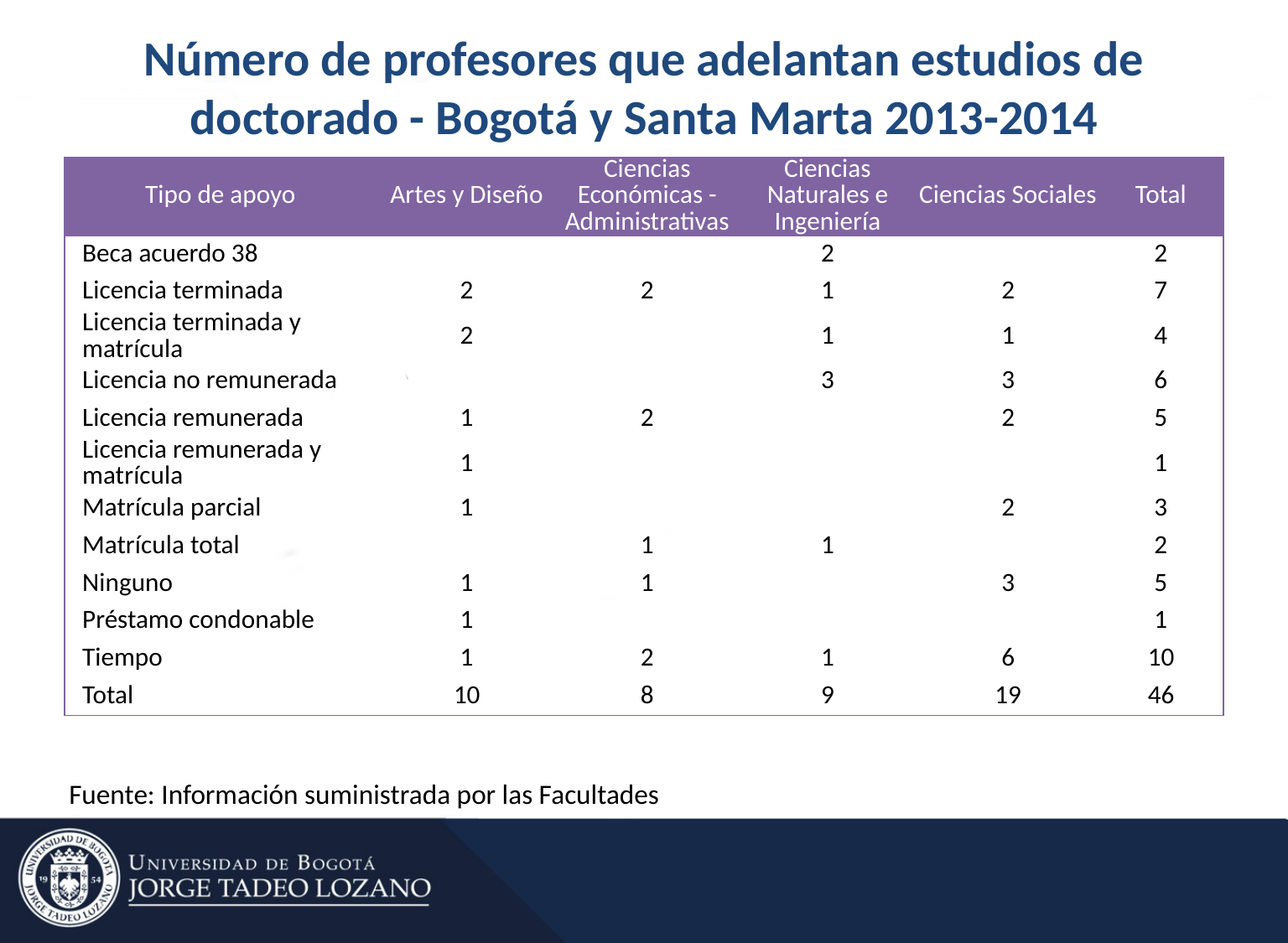

# Número de profesores que adelantan estudios de doctorado - Bogotá y Santa Marta 2013-2014
| Tipo de apoyo | Artes y Diseño | Ciencias Económicas - Administrativas | Ciencias Naturales e Ingeniería | Ciencias Sociales | Total |
| --- | --- | --- | --- | --- | --- |
| Beca acuerdo 38 |  |  | 2 |  | 2 |
| Licencia terminada | 2 | 2 | 1 | 2 | 7 |
| Licencia terminada y matrícula | 2 |  | 1 | 1 | 4 |
| Licencia no remunerada |  |  | 3 | 3 | 6 |
| Licencia remunerada | 1 | 2 |  | 2 | 5 |
| Licencia remunerada y matrícula | 1 |  |  |  | 1 |
| Matrícula parcial | 1 |  |  | 2 | 3 |
| Matrícula total |  | 1 | 1 |  | 2 |
| Ninguno | 1 | 1 |  | 3 | 5 |
| Préstamo condonable | 1 |  |  |  | 1 |
| Tiempo | 1 | 2 | 1 | 6 | 10 |
| Total | 10 | 8 | 9 | 19 | 46 |
Fuente: Información suministrada por las Facultades